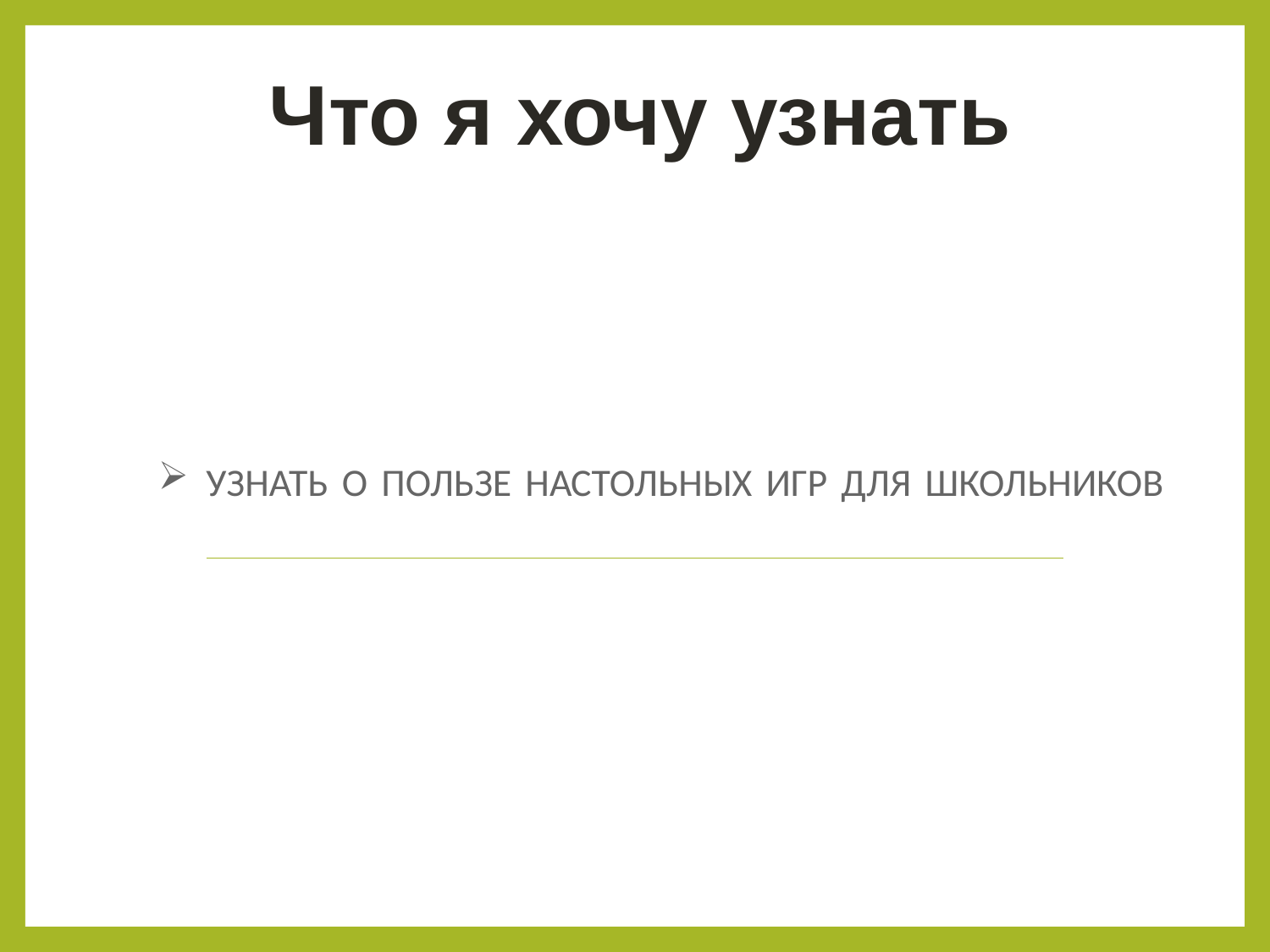

Что я хочу узнать
# узнать о пользе настольных игр для школьников